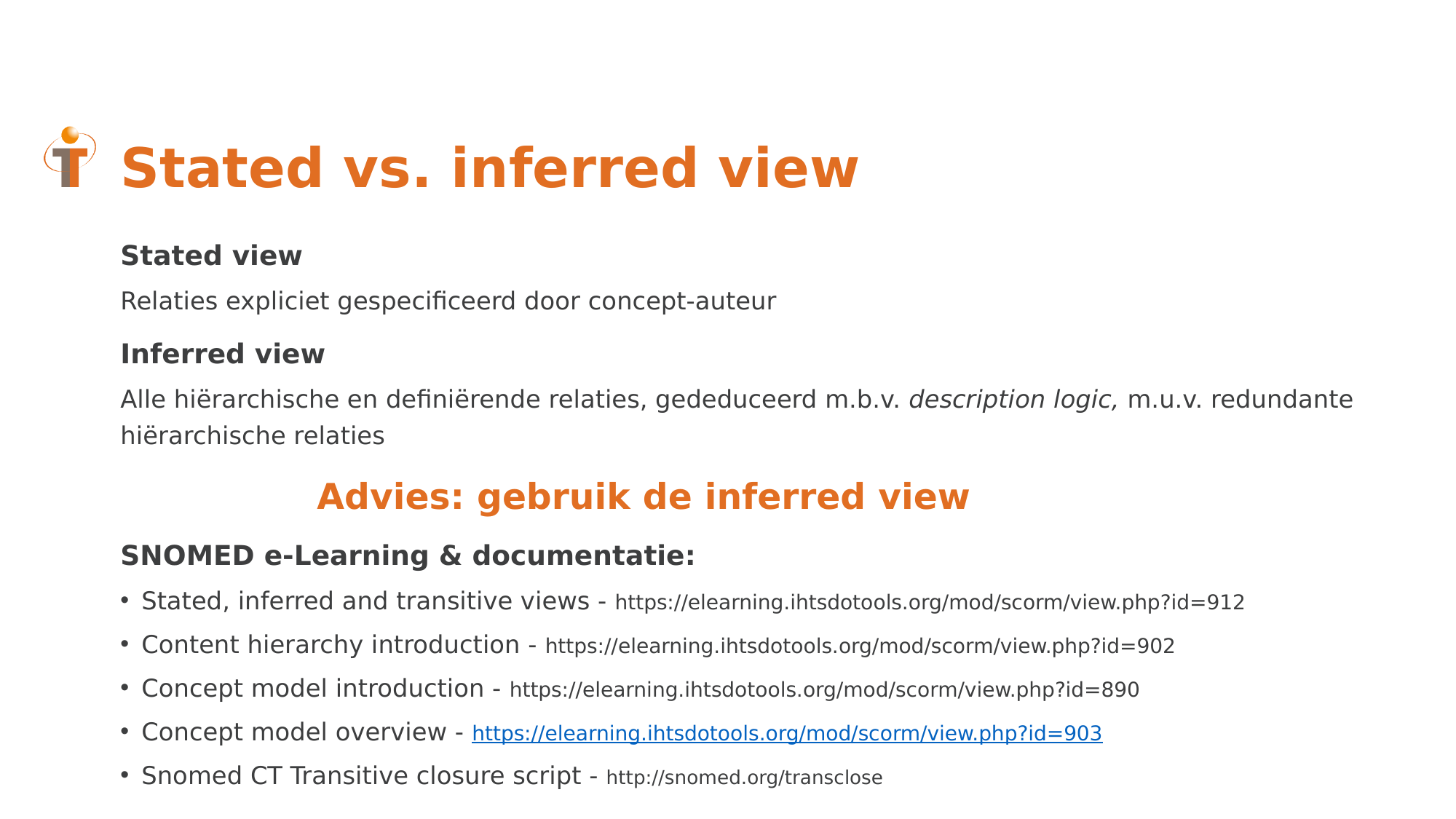

# Stated vs. inferred view
Stated view
Relaties expliciet gespecificeerd door concept-auteur
Inferred view
Alle hiërarchische en definiërende relaties, gededuceerd m.b.v. description logic, m.u.v. redundante hiërarchische relaties
		Advies: gebruik de inferred view
SNOMED e-Learning & documentatie:
Stated, inferred and transitive views - https://elearning.ihtsdotools.org/mod/scorm/view.php?id=912
Content hierarchy introduction - https://elearning.ihtsdotools.org/mod/scorm/view.php?id=902
Concept model introduction - https://elearning.ihtsdotools.org/mod/scorm/view.php?id=890
Concept model overview - https://elearning.ihtsdotools.org/mod/scorm/view.php?id=903
Snomed CT Transitive closure script - http://snomed.org/transclose